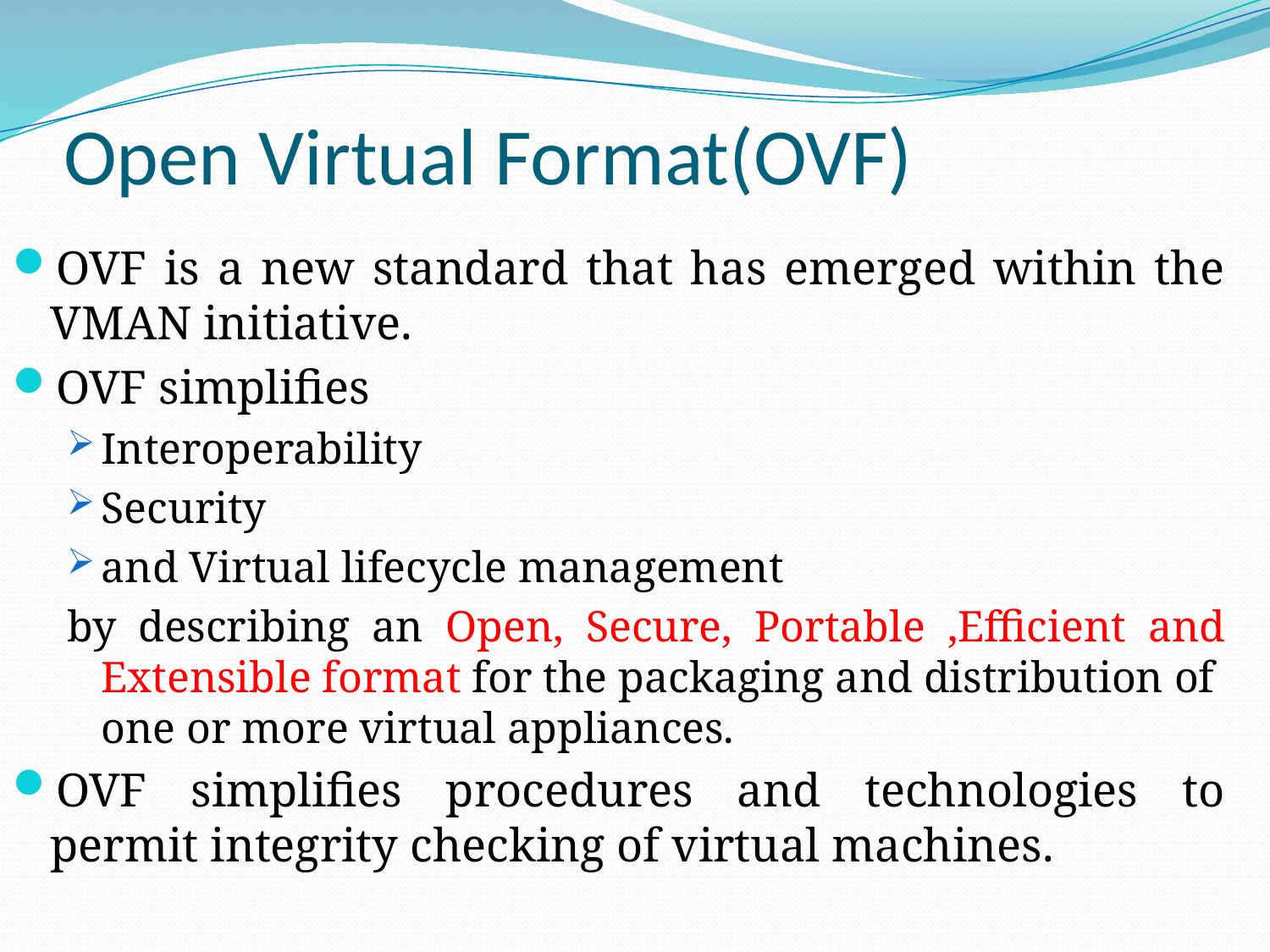

# Open Virtual Format(OVF)
OVF is a new standard that has emerged within the VMAN initiative.
OVF simplifies
Interoperability
Security
and Virtual lifecycle management
by describing an Open, Secure, Portable ,Efficient and Extensible format for the packaging and distribution of  one or more virtual appliances.
OVF simplifies procedures and technologies to permit integrity checking of virtual machines.